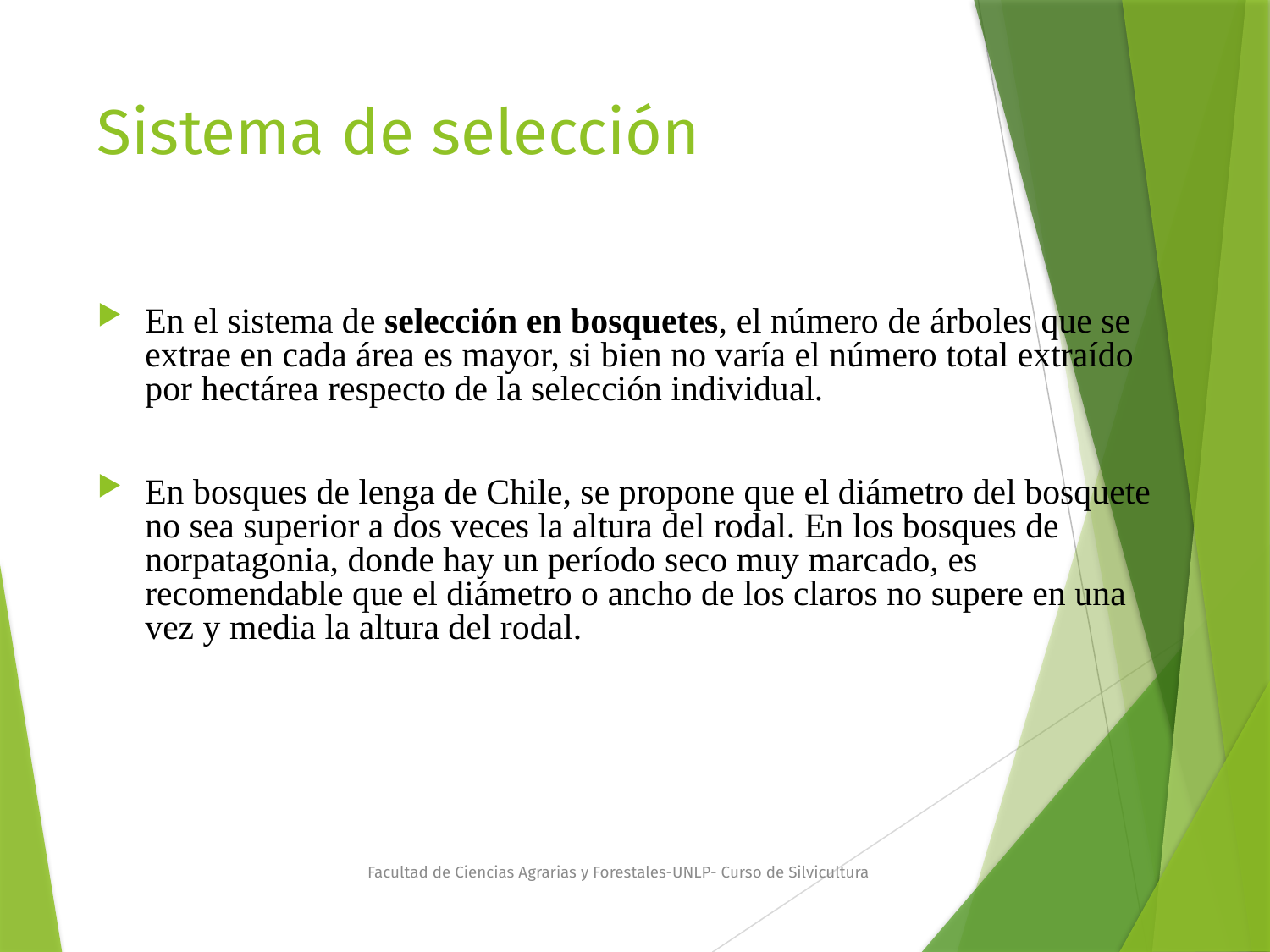

# Sistema de selección
En el sistema de selección en bosquetes, el número de árboles que se extrae en cada área es mayor, si bien no varía el número total extraído por hectárea respecto de la selección individual.

En bosques de lenga de Chile, se propone que el diámetro del bosquete no sea superior a dos veces la altura del rodal. En los bosques de norpatagonia, donde hay un período seco muy marcado, es recomendable que el diámetro o ancho de los claros no supere en una vez y media la altura del rodal.

Facultad de Ciencias Agrarias y Forestales-UNLP- Curso de Silvicultura